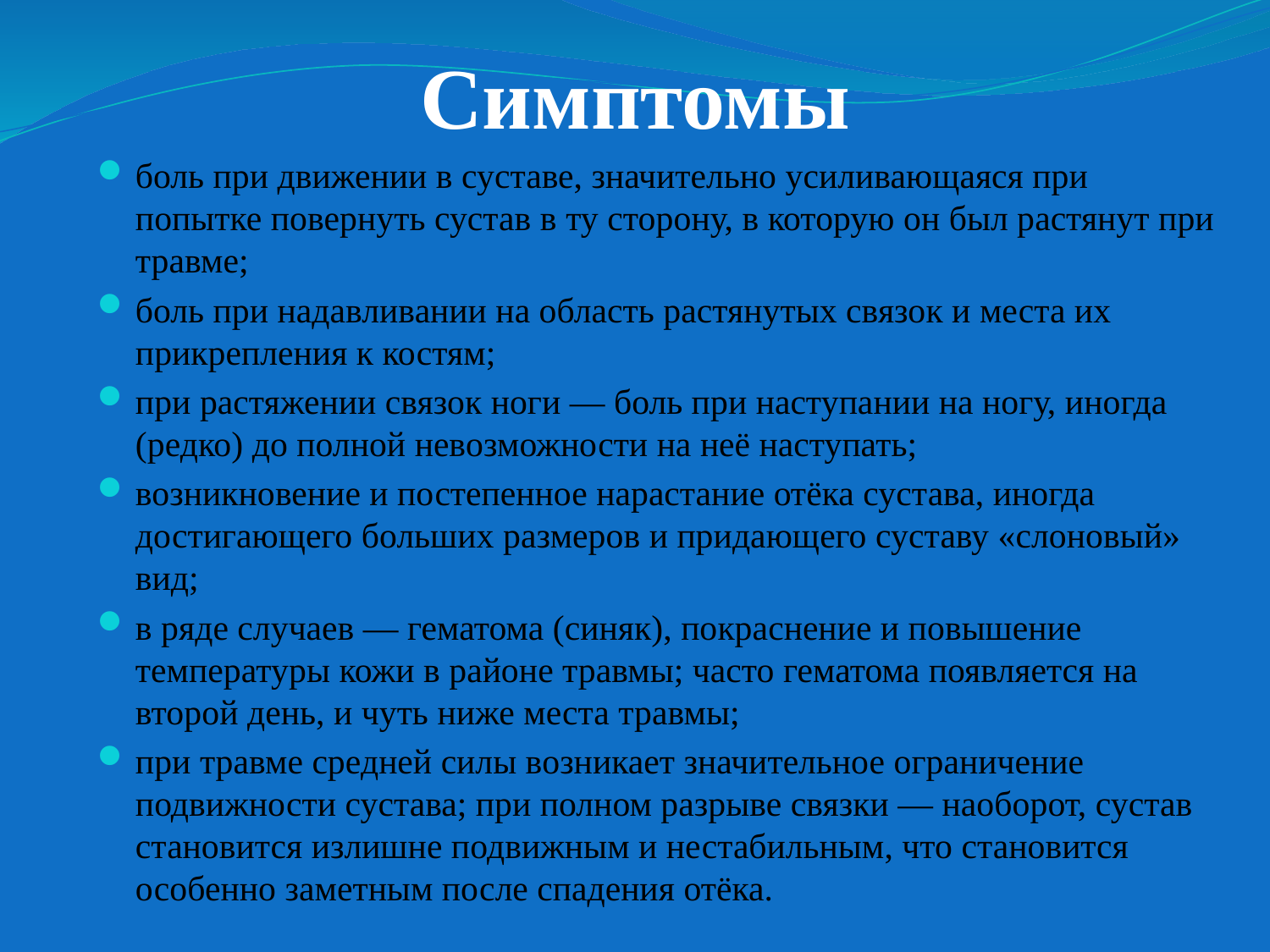

# Симптомы

боль при движении в суставе, значительно усиливающаяся при попытке повернуть сустав в ту сторону, в которую он был растянут при травме;
боль при надавливании на область растянутых связок и места их прикрепления к костям;
при растяжении связок ноги — боль при наступании на ногу, иногда (редко) до полной невозможности на неё наступать;
возникновение и постепенное нарастание отёка сустава, иногда достигающего больших размеров и придающего суставу «слоновый» вид;
в ряде случаев — гематома (синяк), покраснение и повышение температуры кожи в районе травмы; часто гематома появляется на второй день, и чуть ниже места травмы;
при травме средней силы возникает значительное ограничение подвижности сустава; при полном разрыве связки — наоборот, сустав становится излишне подвижным и нестабильным, что становится особенно заметным после спадения отёка.